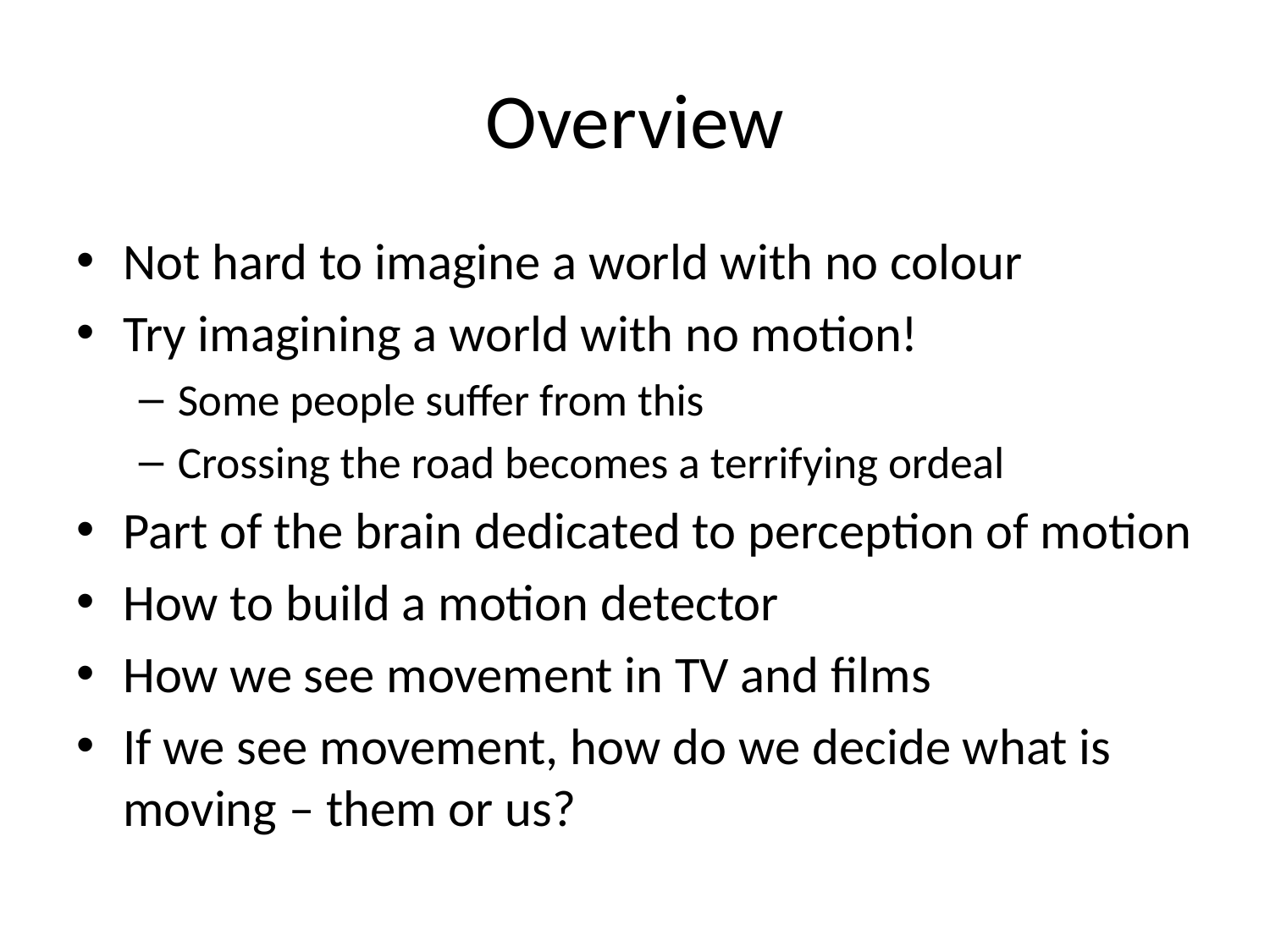

# Overview
Not hard to imagine a world with no colour
Try imagining a world with no motion!
Some people suffer from this
Crossing the road becomes a terrifying ordeal
Part of the brain dedicated to perception of motion
How to build a motion detector
How we see movement in TV and films
If we see movement, how do we decide what is moving – them or us?